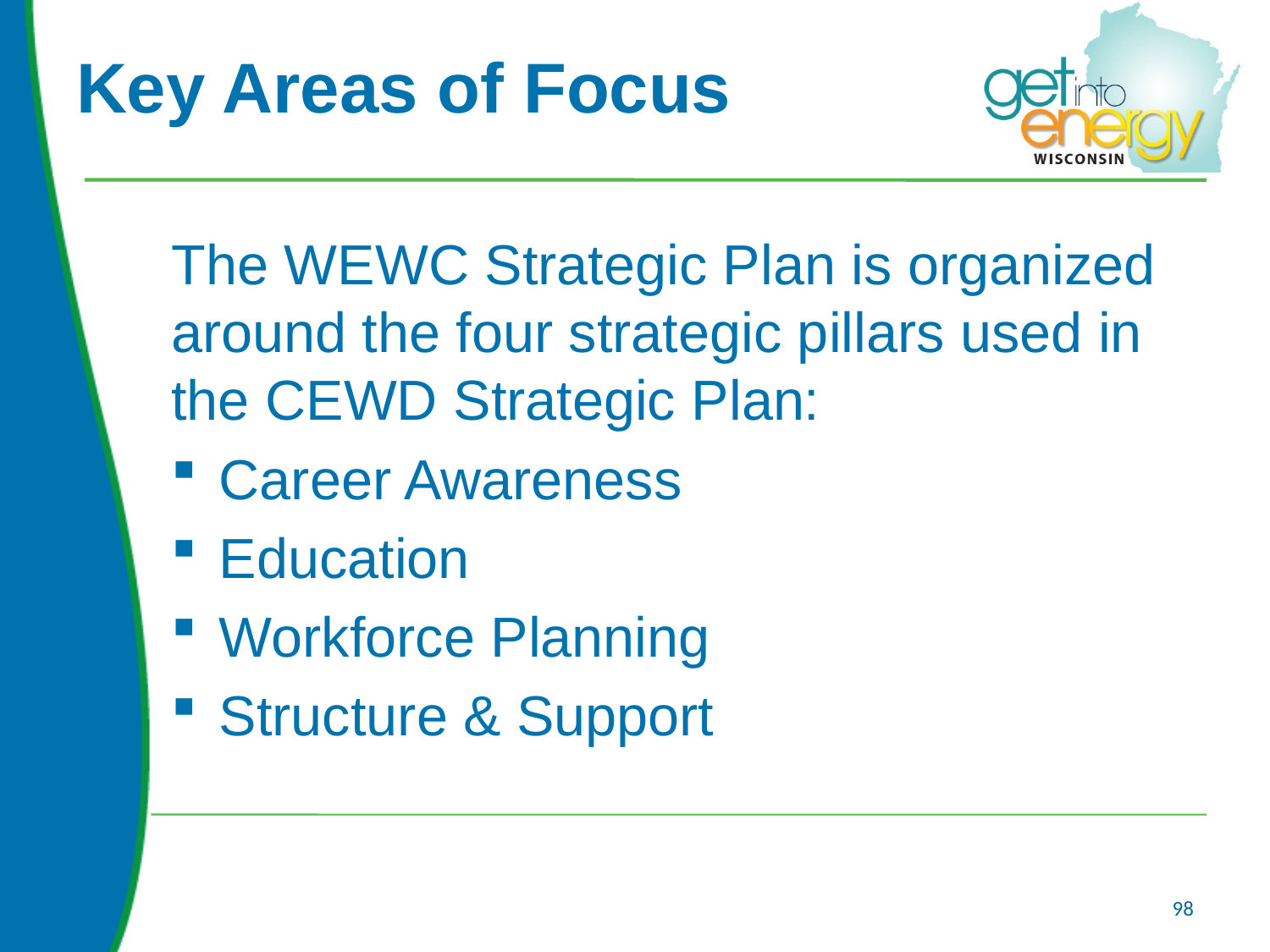

# Key Areas of Focus
The WEWC Strategic Plan is organized around the four strategic pillars used in the CEWD Strategic Plan:
Career Awareness
Education
Workforce Planning
Structure & Support
98